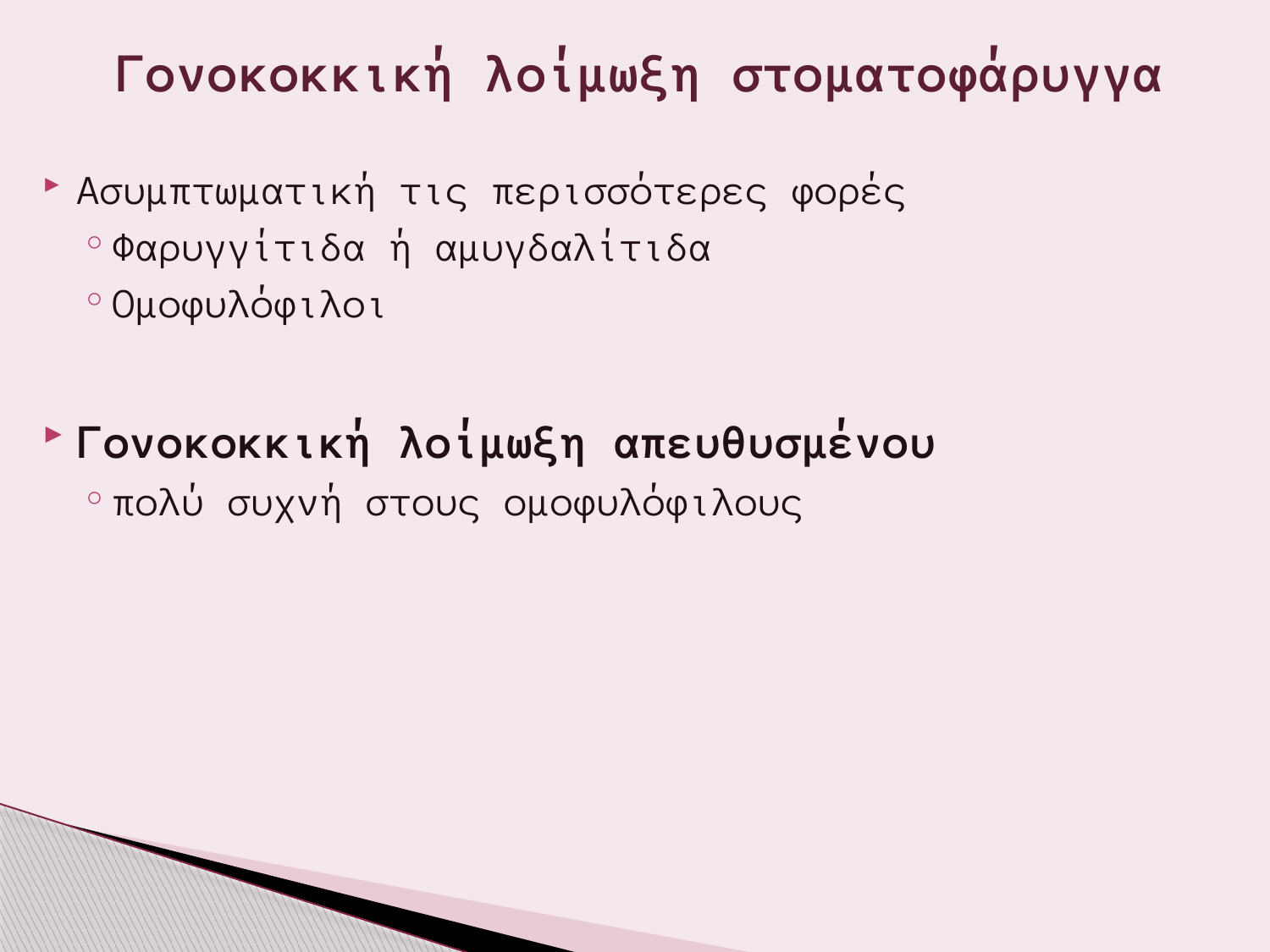

# Γονοκοκκική λοίμωξη στοματοφάρυγγα
Ασυμπτωματική τις περισσότερες φορές
Φαρυγγίτιδα ή αμυγδαλίτιδα
Ομοφυλόφιλοι

Γονοκοκκική λοίμωξη απευθυσμένου
πολύ συχνή στους ομοφυλόφιλους